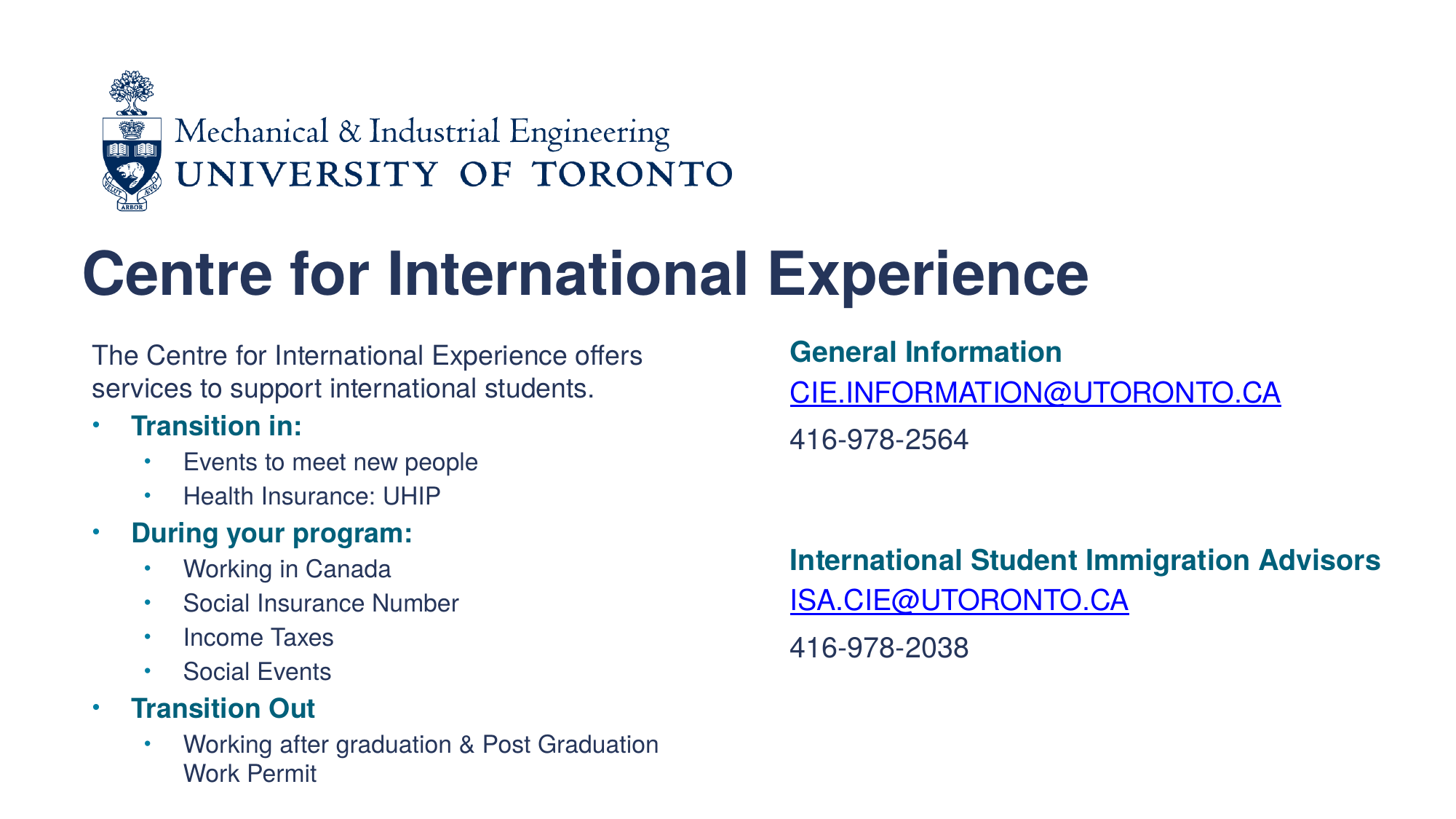

Centre for International Experience
General Information
CIE.INFORMATION@UTORONTO.CA
416-978-2564

International Student Immigration Advisors
ISA.CIE@UTORONTO.CA
416-978-2038

The Centre for International Experience offers services to support international students.
Transition in:
Events to meet new people
Health Insurance: UHIP
During your program:
Working in Canada
Social Insurance Number
Income Taxes
Social Events
Transition Out
Working after graduation & Post Graduation Work Permit